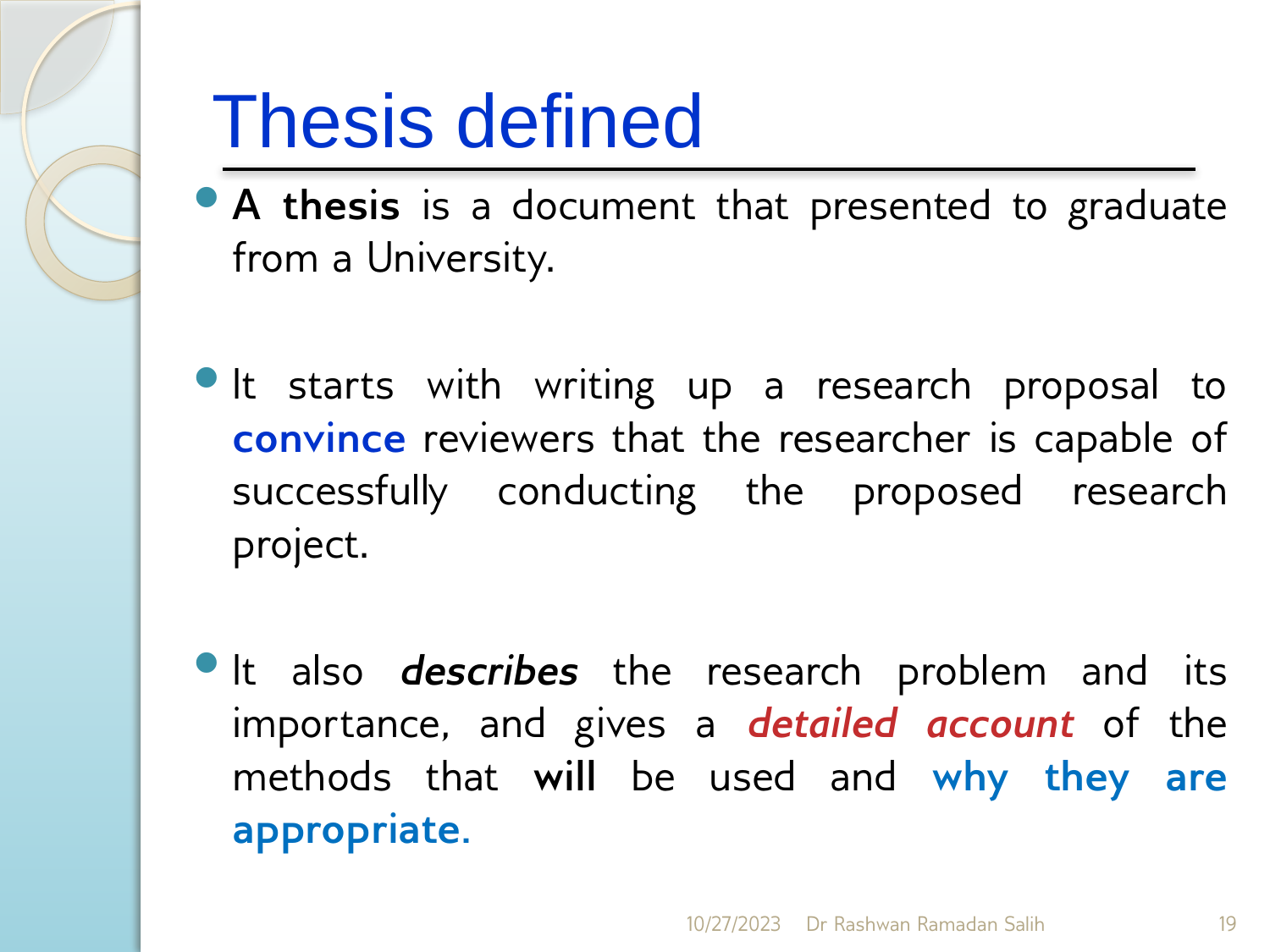

# Thesis defined
A thesis is a document that presented to graduate from a University.

It starts with writing up a research proposal to convince reviewers that the researcher is capable of successfully conducting the proposed research project.

It also describes the research problem and its importance, and gives a detailed account of the methods that will be used and why they are appropriate.

10/27/2023
Dr Rashwan Ramadan Salih
19